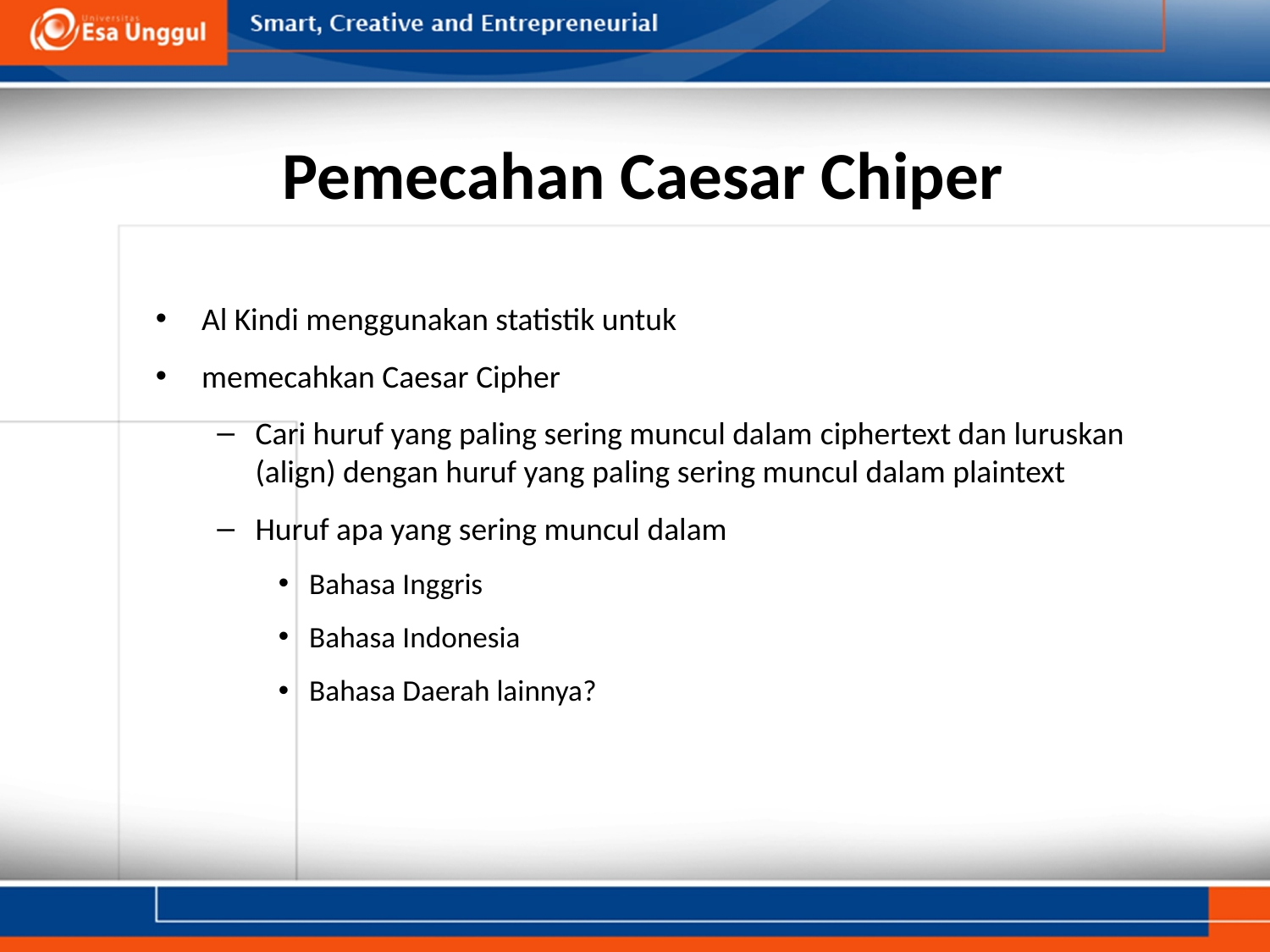

# Pemecahan Caesar Chiper
Al Kindi menggunakan statistik untuk
memecahkan Caesar Cipher
Cari huruf yang paling sering muncul dalam ciphertext dan luruskan (align) dengan huruf yang paling sering muncul dalam plaintext
Huruf apa yang sering muncul dalam
Bahasa Inggris
Bahasa Indonesia
Bahasa Daerah lainnya?